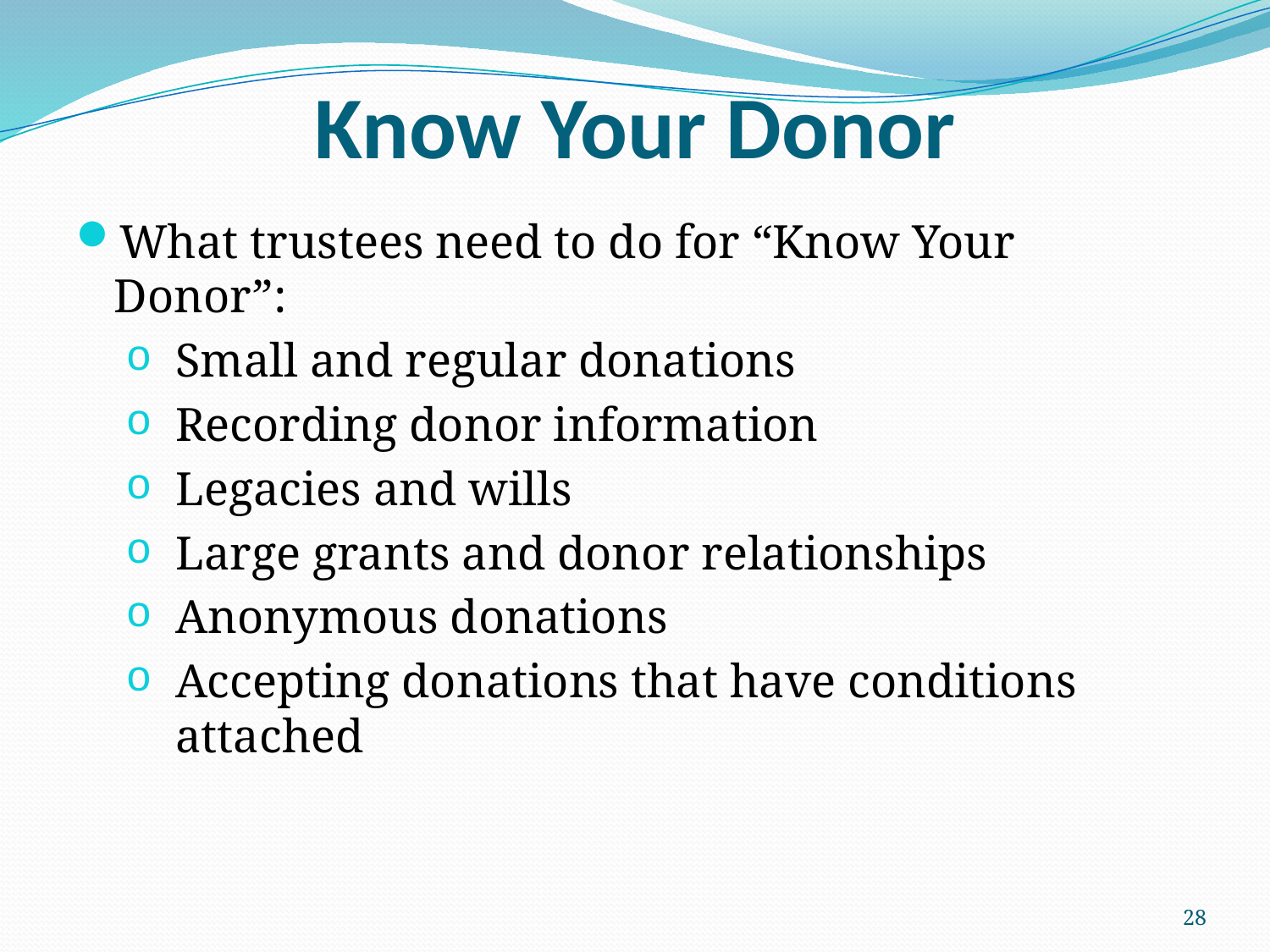

# Know Your Donor
What trustees need to do for “Know Your Donor”:
Small and regular donations
Recording donor information
Legacies and wills
Large grants and donor relationships
Anonymous donations
Accepting donations that have conditions attached
28